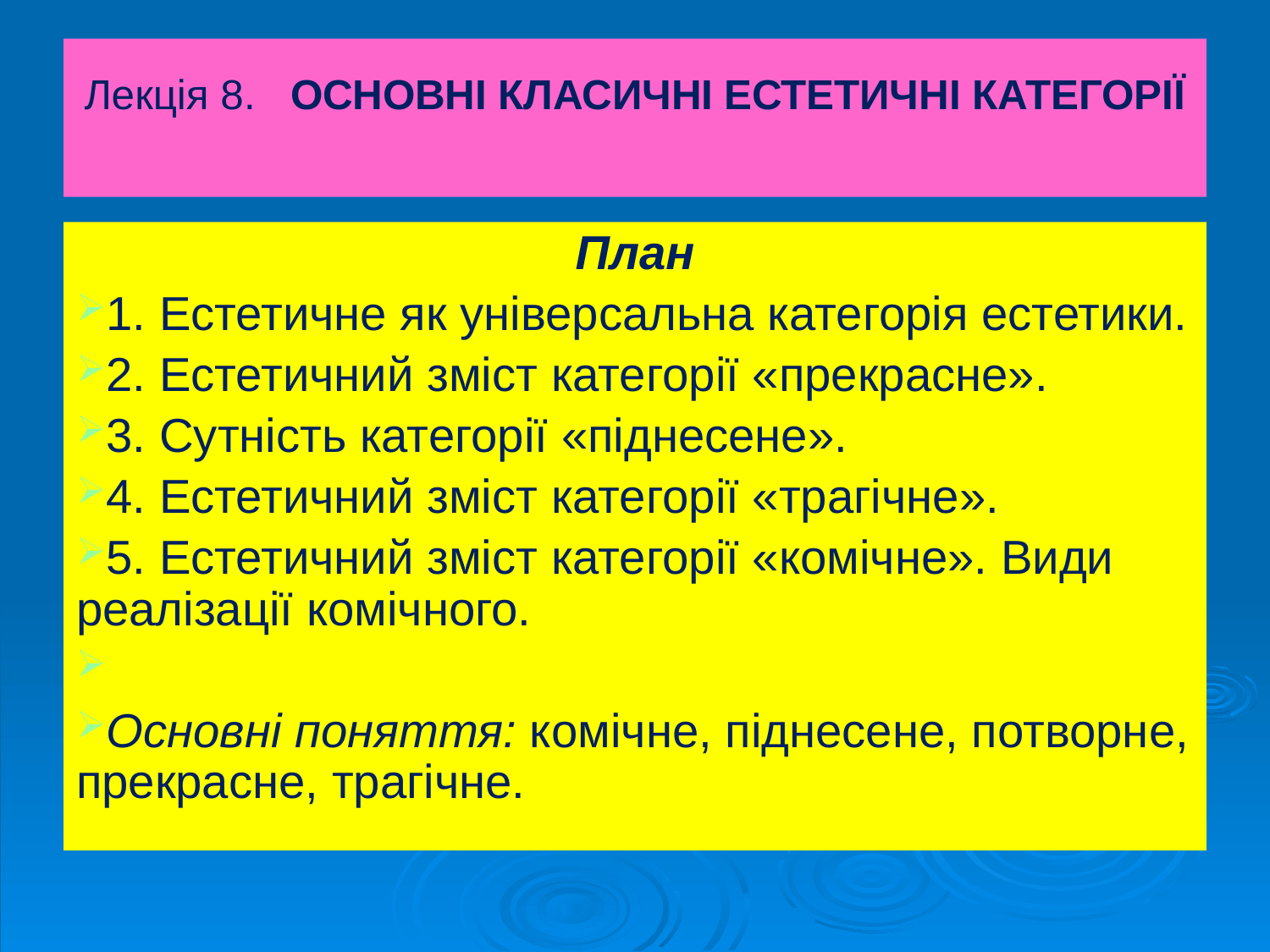

Лекція 8.   ОСНОВНІ КЛАСИЧНІ ЕСТЕТИЧНІ КАТЕГОРІЇ
План
1. Естетичне як універсальна категорія естетики.
2. Естетичний зміст категорії «прекрасне».
3. Сутність категорії «піднесене».
4. Естетичний зміст категорії «трагічне».
5. Естетичний зміст категорії «комічне». Види реалізації комічного.

Основні поняття: комічне, піднесене, потворне, прекрасне, трагічне.